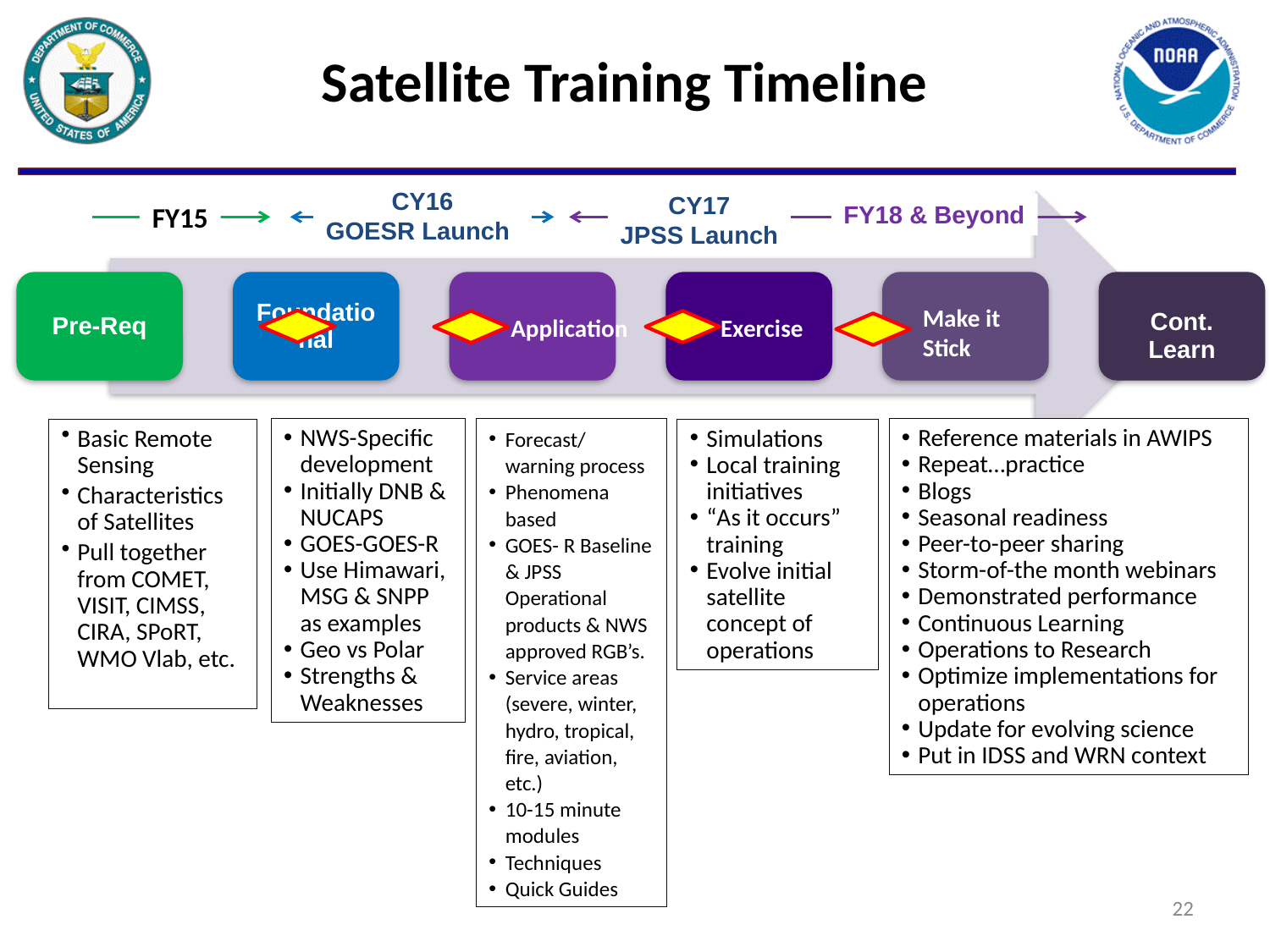

# Satellite Training Timeline
CY16
GOESR Launch
CY17
JPSS Launch
Pre-Req
Foundational
Cont.
Learn
FY15
FY18 & Beyond
Make it
Stick
Application
Exercise

NWS-Specific development
Initially DNB & NUCAPS
GOES-GOES-R
Use Himawari, MSG & SNPP as examples
Geo vs Polar
Strengths & Weaknesses
Forecast/ warning process
Phenomena based
GOES- R Baseline & JPSS Operational products & NWS approved RGB’s.
Service areas (severe, winter, hydro, tropical, fire, aviation, etc.)
10-15 minute modules
Techniques
Quick Guides
Reference materials in AWIPS
Repeat…practice
Blogs
Seasonal readiness
Peer-to-peer sharing
Storm-of-the month webinars
Demonstrated performance
Continuous Learning
Operations to Research
Optimize implementations for operations
Update for evolving science
Put in IDSS and WRN context
Simulations
Local training initiatives
“As it occurs” training
Evolve initial satellite concept of operations
Basic Remote Sensing
Characteristics of Satellites
Pull together from COMET, VISIT, CIMSS, CIRA, SPoRT, WMO Vlab, etc.

22